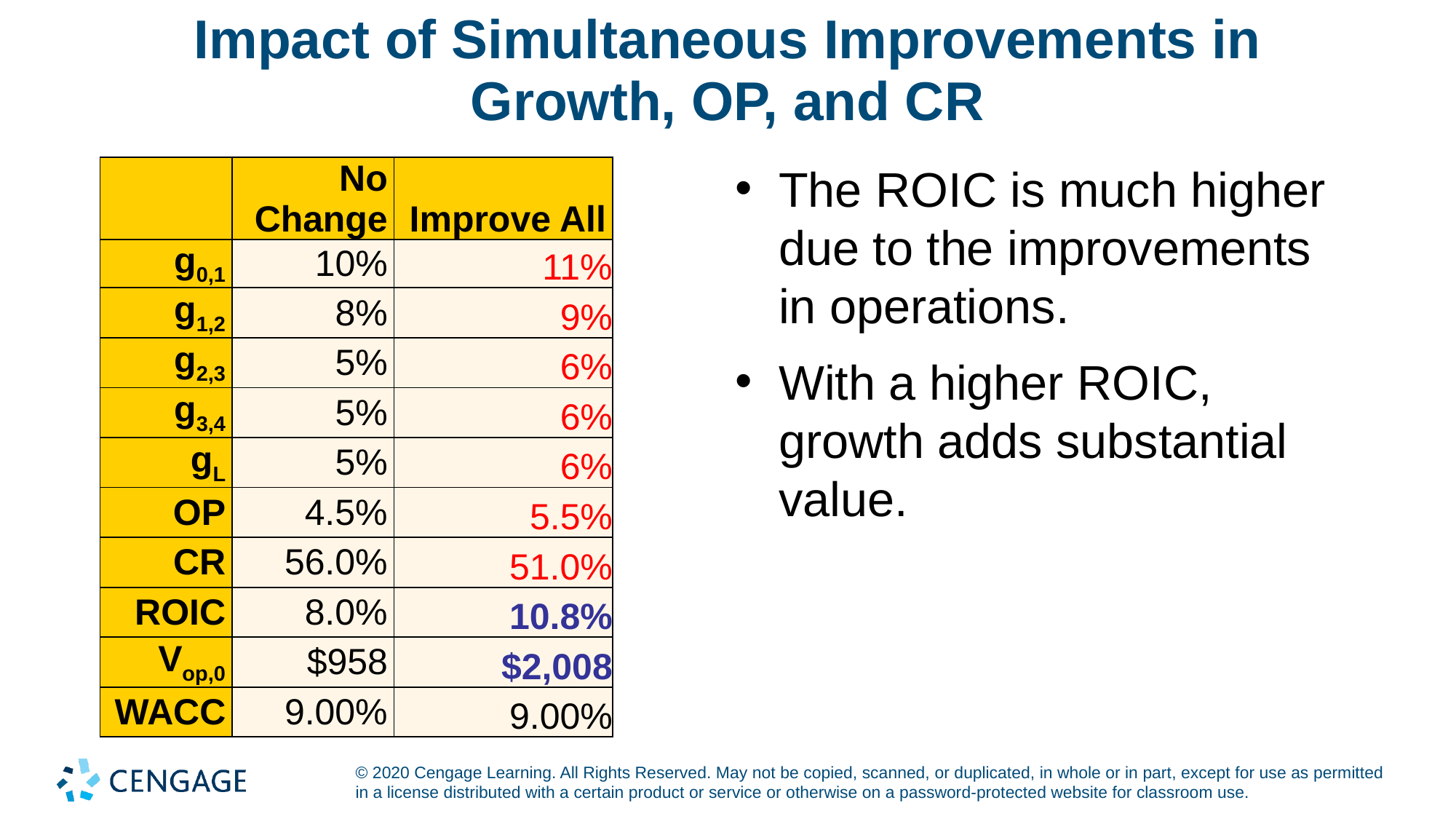

# Impact of Simultaneous Improvements in Growth, OP, and CR
The ROIC is much higher due to the improvements in operations.
With a higher ROIC, growth adds substantial value.
|  | No Change | Improve All |
| --- | --- | --- |
| g0,1 | 10% | 11% |
| g1,2 | 8% | 9% |
| g2,3 | 5% | 6% |
| g3,4 | 5% | 6% |
| gL | 5% | 6% |
| OP | 4.5% | 5.5% |
| CR | 56.0% | 51.0% |
| ROIC | 8.0% | 10.8% |
| Vop,0 | $958 | $2,008 |
| WACC | 9.00% | 9.00% |